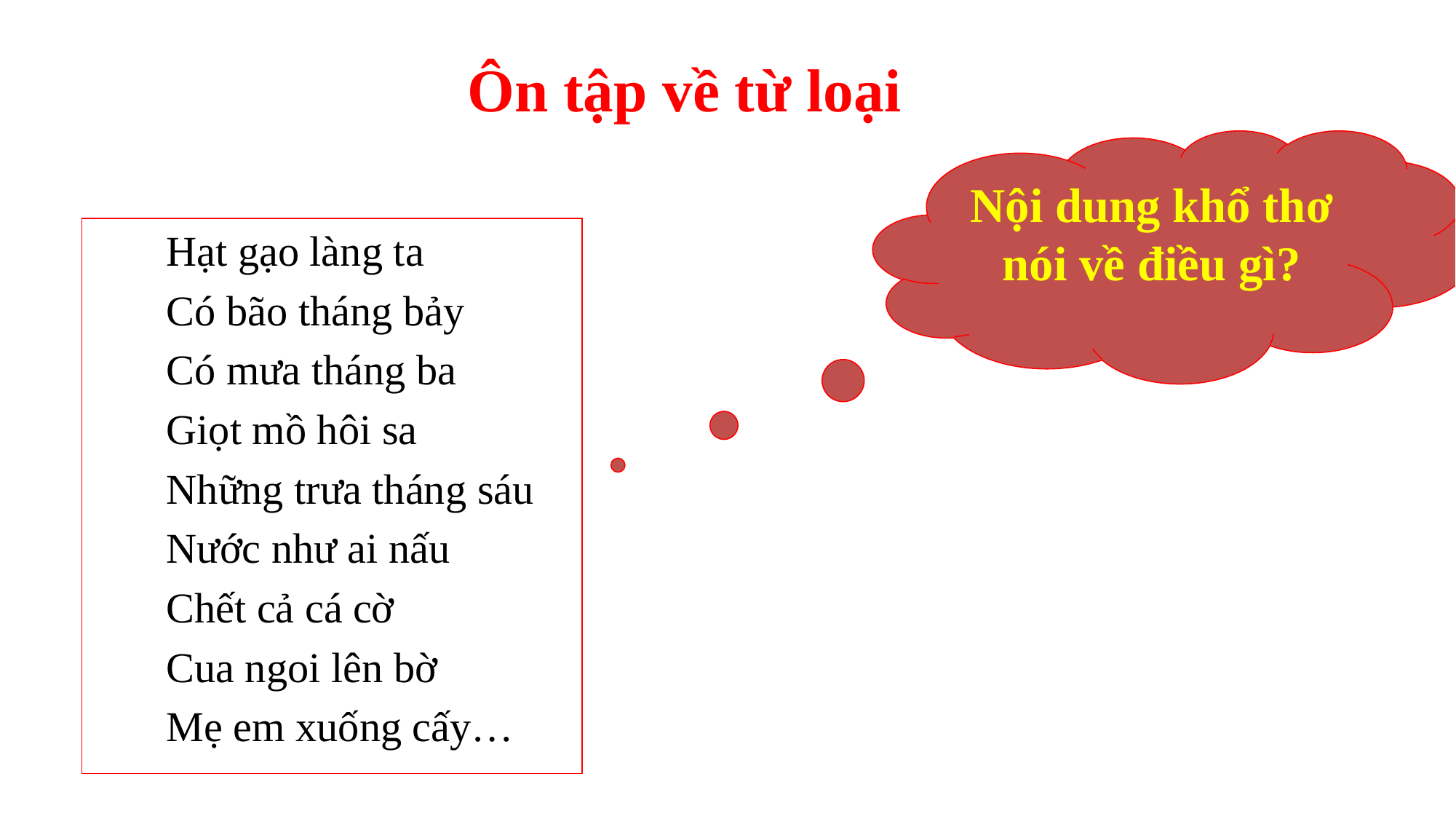

Ôn tập về từ loại
Nội dung khổ thơ nói về điều gì?
       Hạt gạo làng ta
       Có bão tháng bảy
       Có mưa tháng ba
       Giọt mồ hôi sa
       Những trưa tháng sáu
       Nước như ai nấu
       Chết cả cá cờ
       Cua ngoi lên bờ
       Mẹ em xuống cấy…